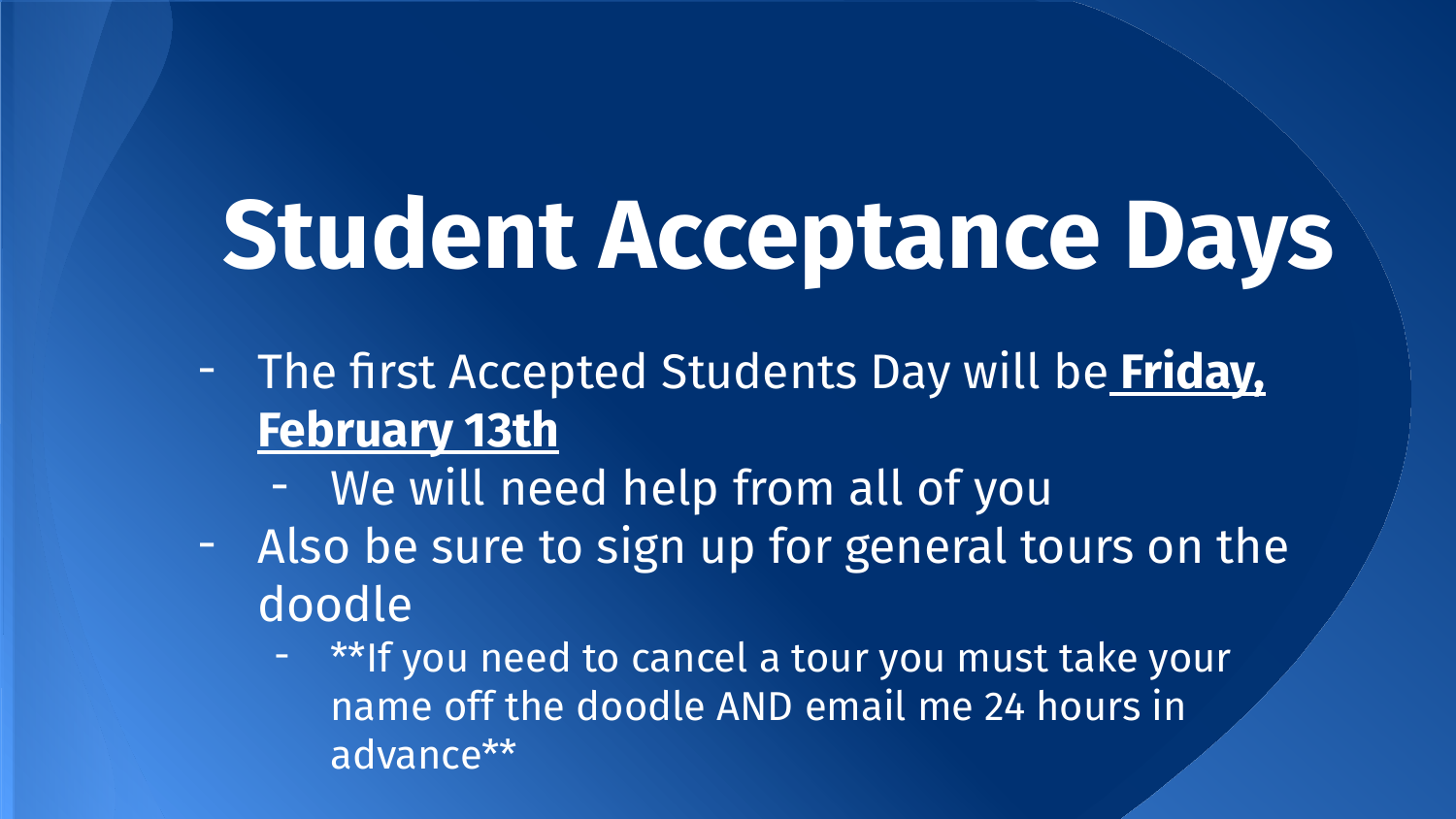

# Student Acceptance Days
The first Accepted Students Day will be Friday, February 13th
We will need help from all of you
Also be sure to sign up for general tours on the doodle
**If you need to cancel a tour you must take your name off the doodle AND email me 24 hours in advance**